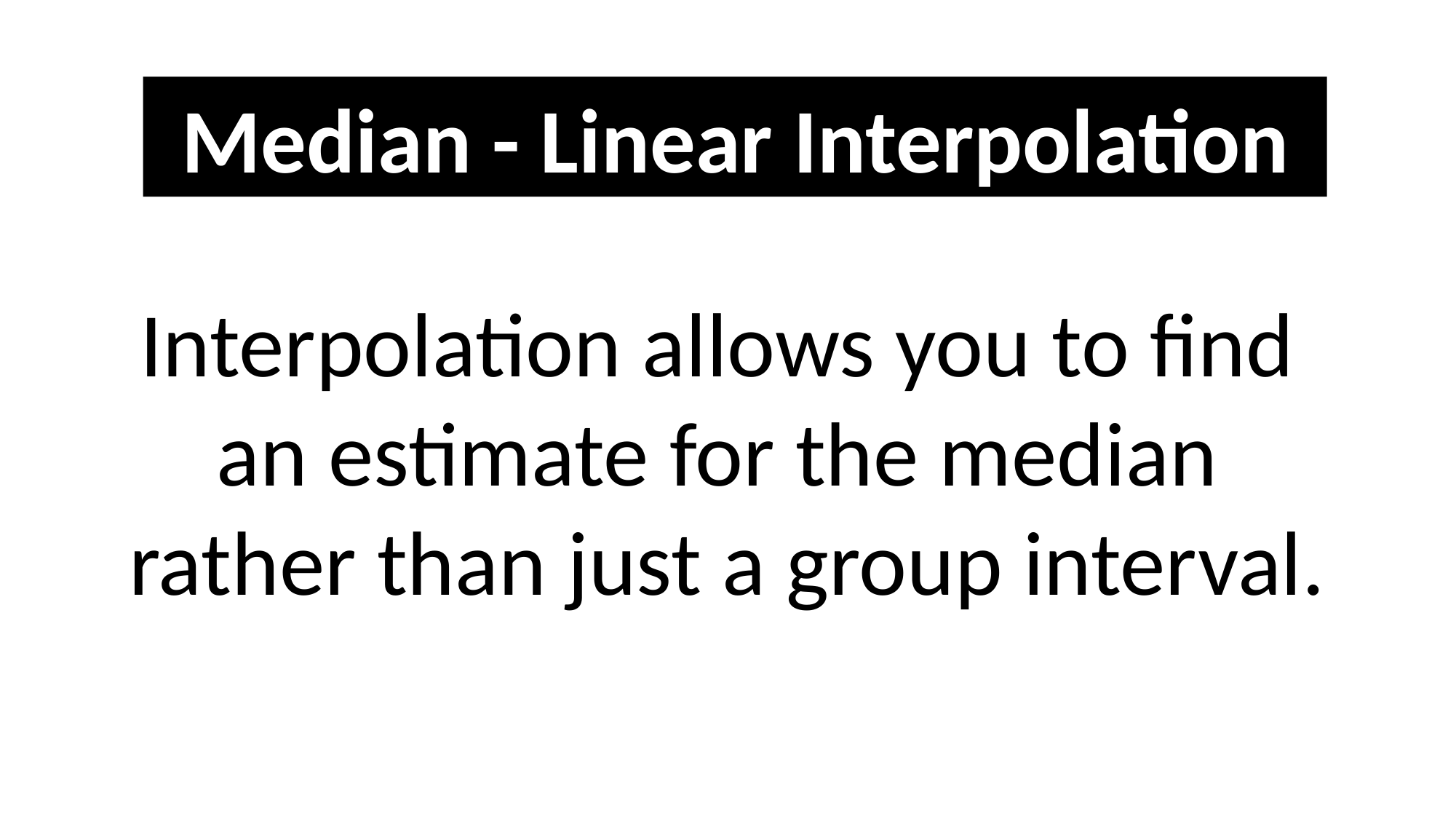

Median - Linear Interpolation
Interpolation allows you to find
an estimate for the median
rather than just a group interval.